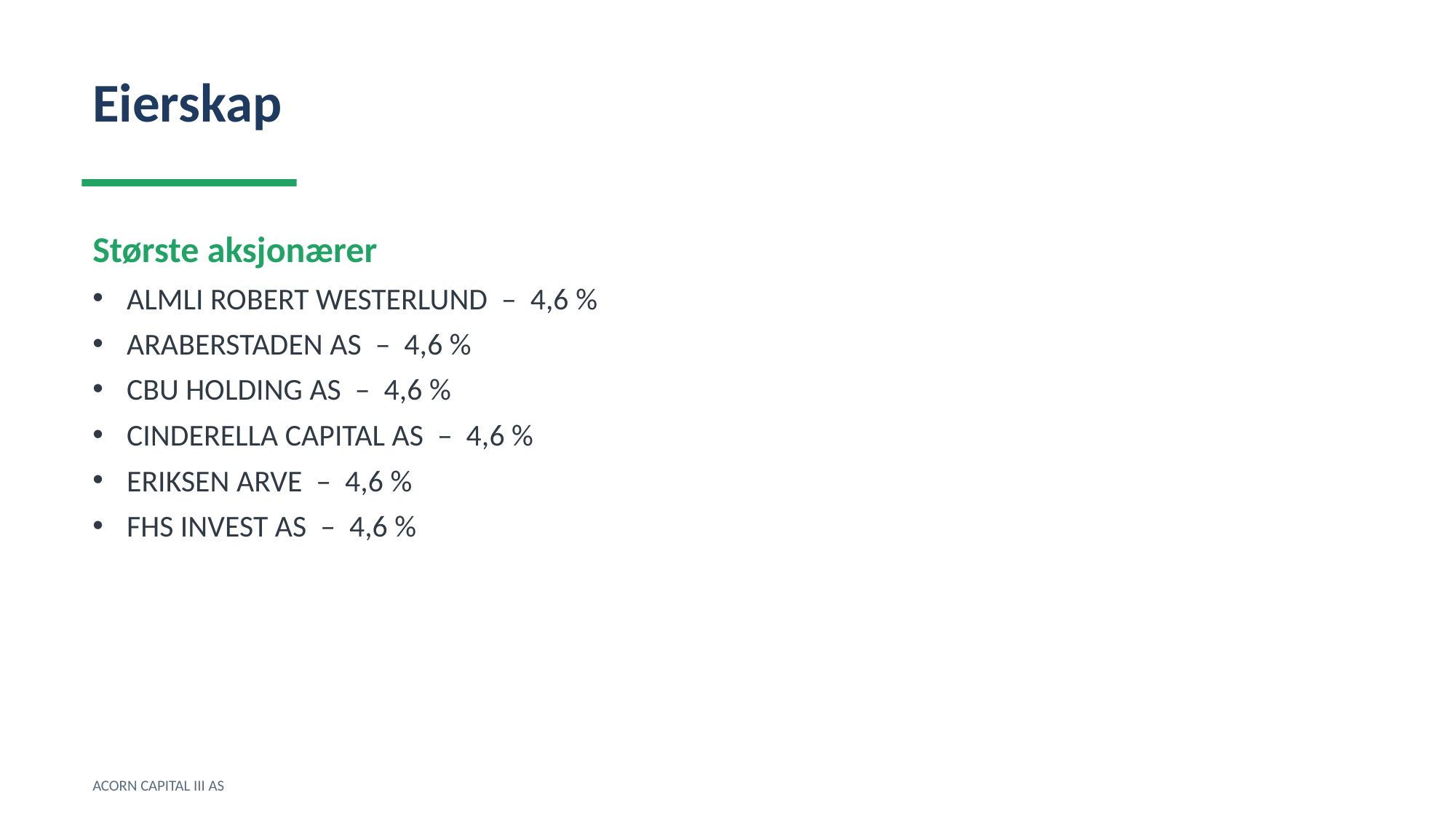

Eierskap

Største aksjonærer
ALMLI ROBERT WESTERLUND  –  4,6 %
ARABERSTADEN AS  –  4,6 %
CBU HOLDING AS  –  4,6 %
CINDERELLA CAPITAL AS  –  4,6 %
ERIKSEN ARVE  –  4,6 %
FHS INVEST AS  –  4,6 %
ACORN CAPITAL III AS